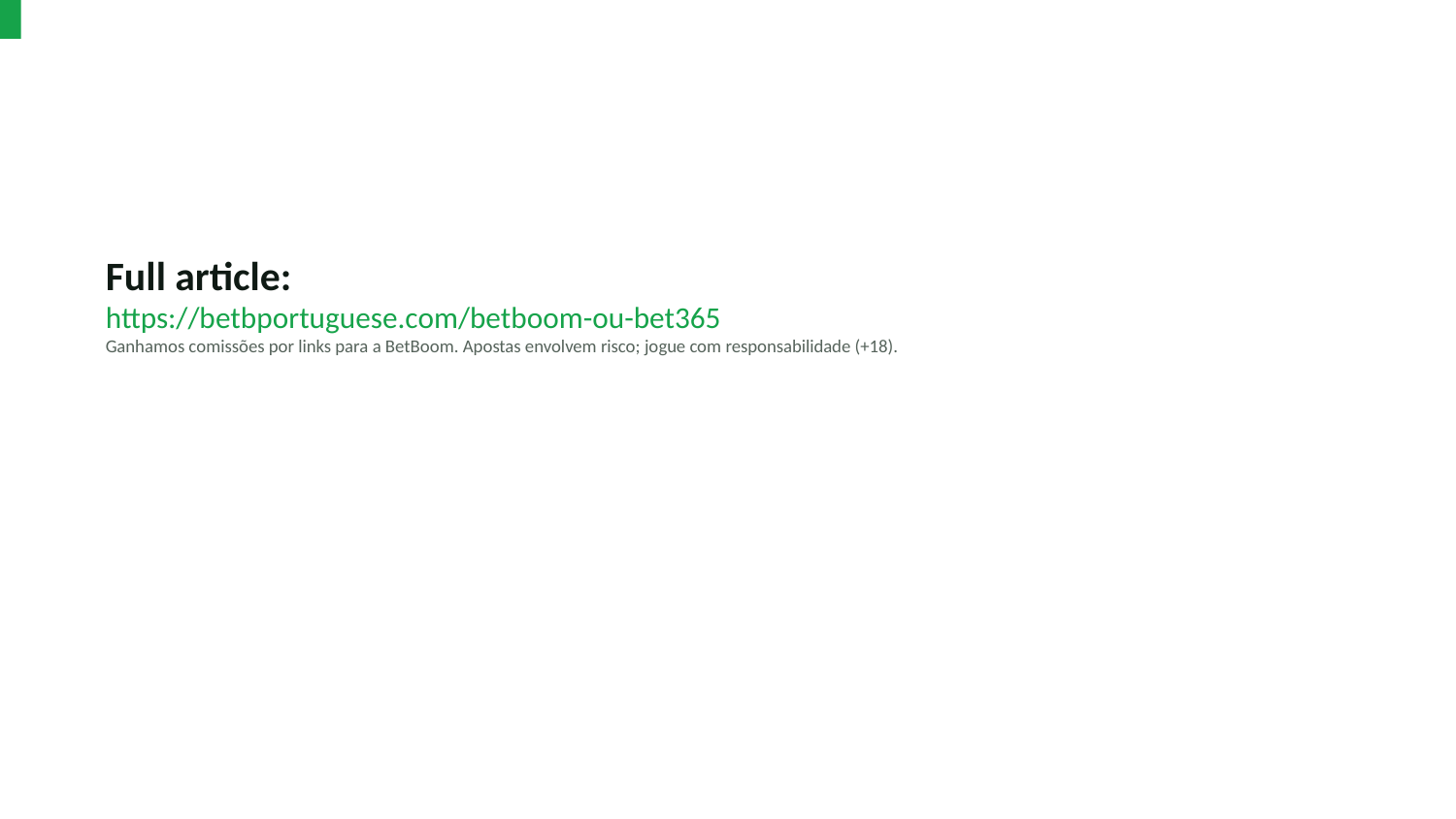

Full article:
https://betbportuguese.com/betboom-ou-bet365
Ganhamos comissões por links para a BetBoom. Apostas envolvem risco; jogue com responsabilidade (+18).